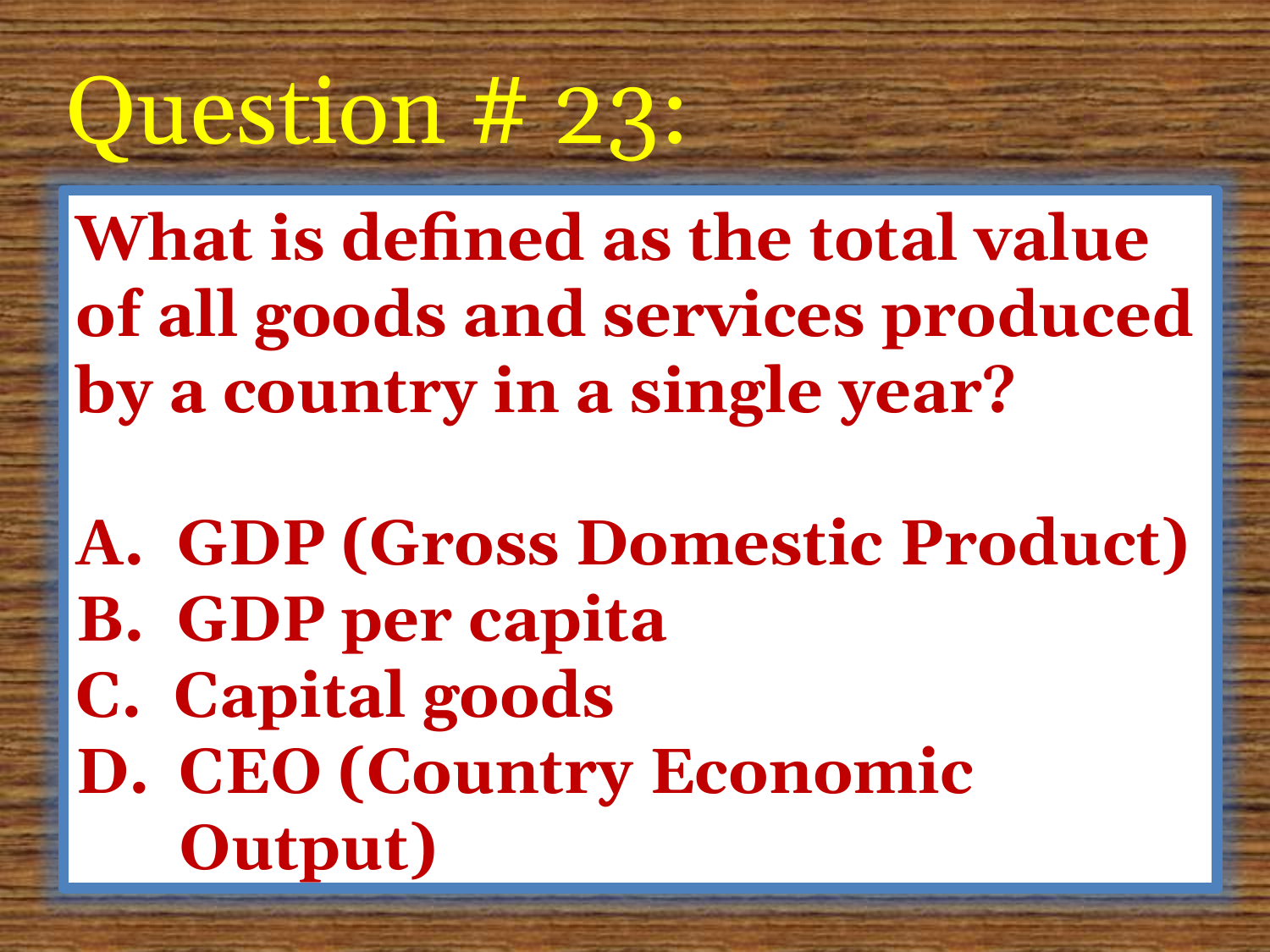

Question # 23:
What is defined as the total value of all goods and services produced by a country in a single year?

A.  GDP (Gross Domestic Product)
B.  GDP per capita
C.  Capital goods
CEO (Country Economic Output)